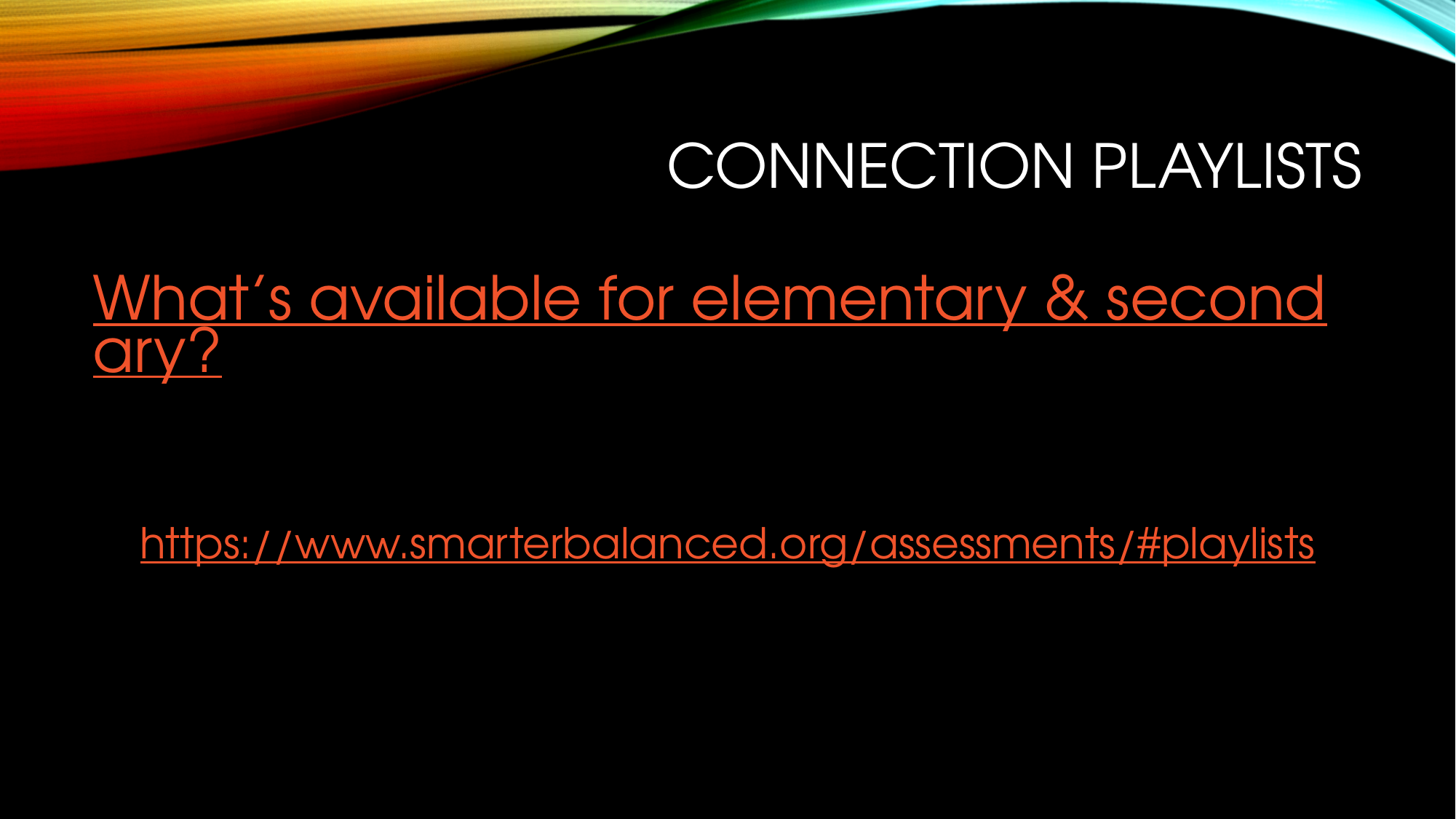

# Connection playlists
What’s available for elementary & secondary?

https://www.smarterbalanced.org/assessments/#playlists